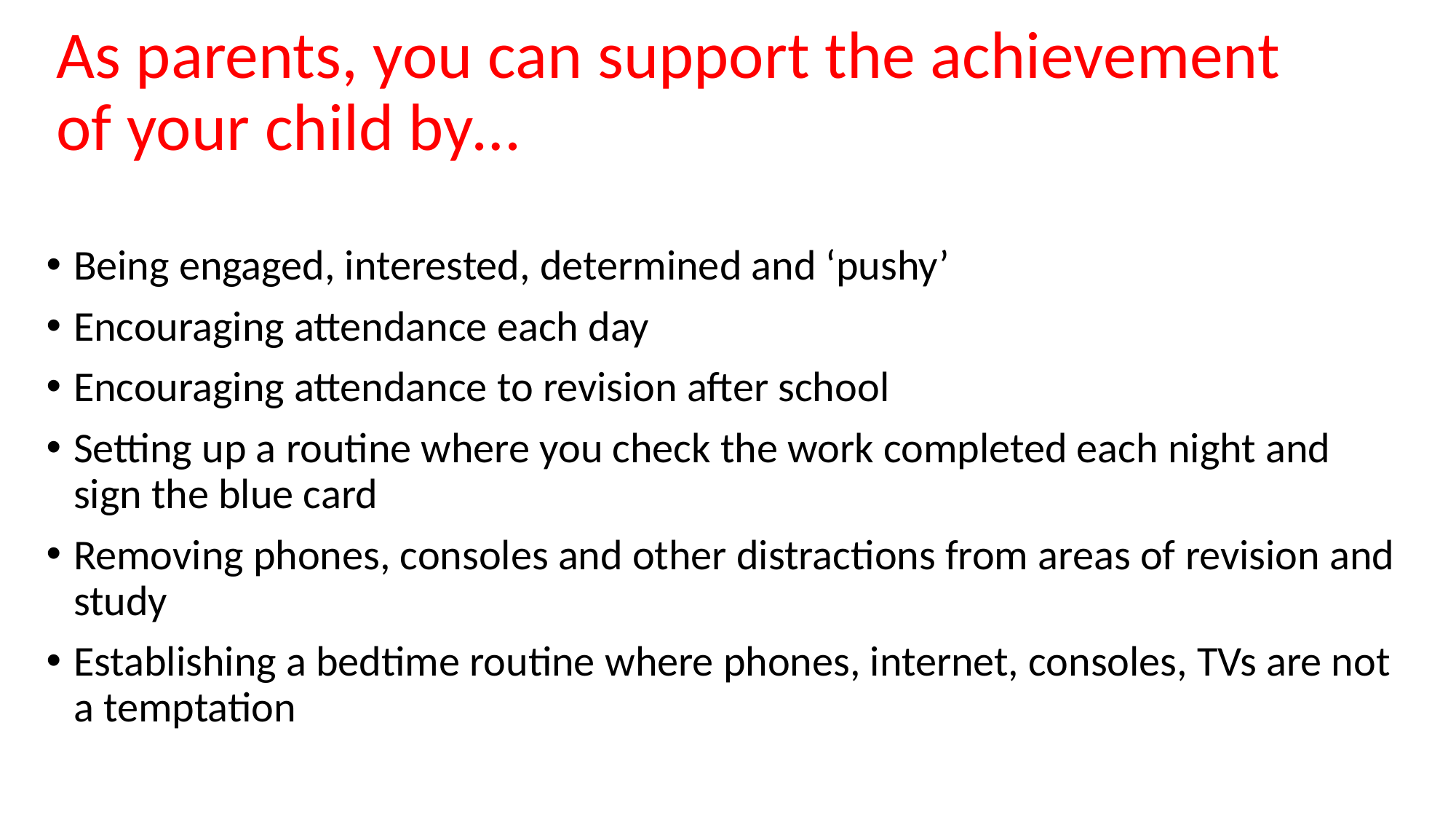

# As parents, you can support the achievement of your child by…

Being engaged, interested, determined and ‘pushy’
Encouraging attendance each day
Encouraging attendance to revision after school
Setting up a routine where you check the work completed each night and sign the blue card
Removing phones, consoles and other distractions from areas of revision and study
Establishing a bedtime routine where phones, internet, consoles, TVs are not a temptation